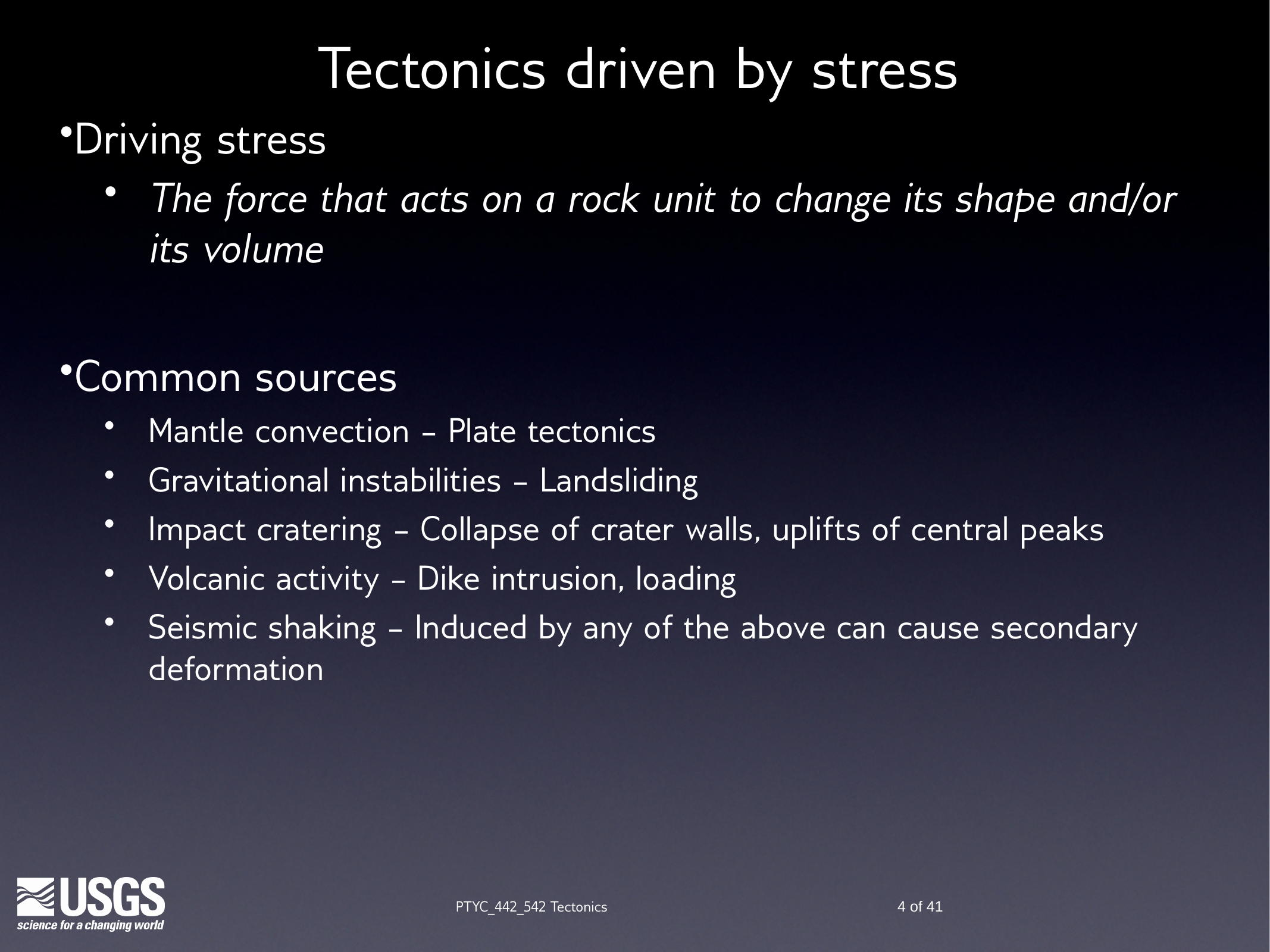

# Tectonics driven by stress
Driving stress
The force that acts on a rock unit to change its shape and/or its volume

Common sources
Mantle convection – Plate tectonics
Gravitational instabilities – Landsliding
Impact cratering – Collapse of crater walls, uplifts of central peaks
Volcanic activity – Dike intrusion, loading
Seismic shaking – Induced by any of the above can cause secondary deformation

PTYC_442_542 Tectonics
4 of 41